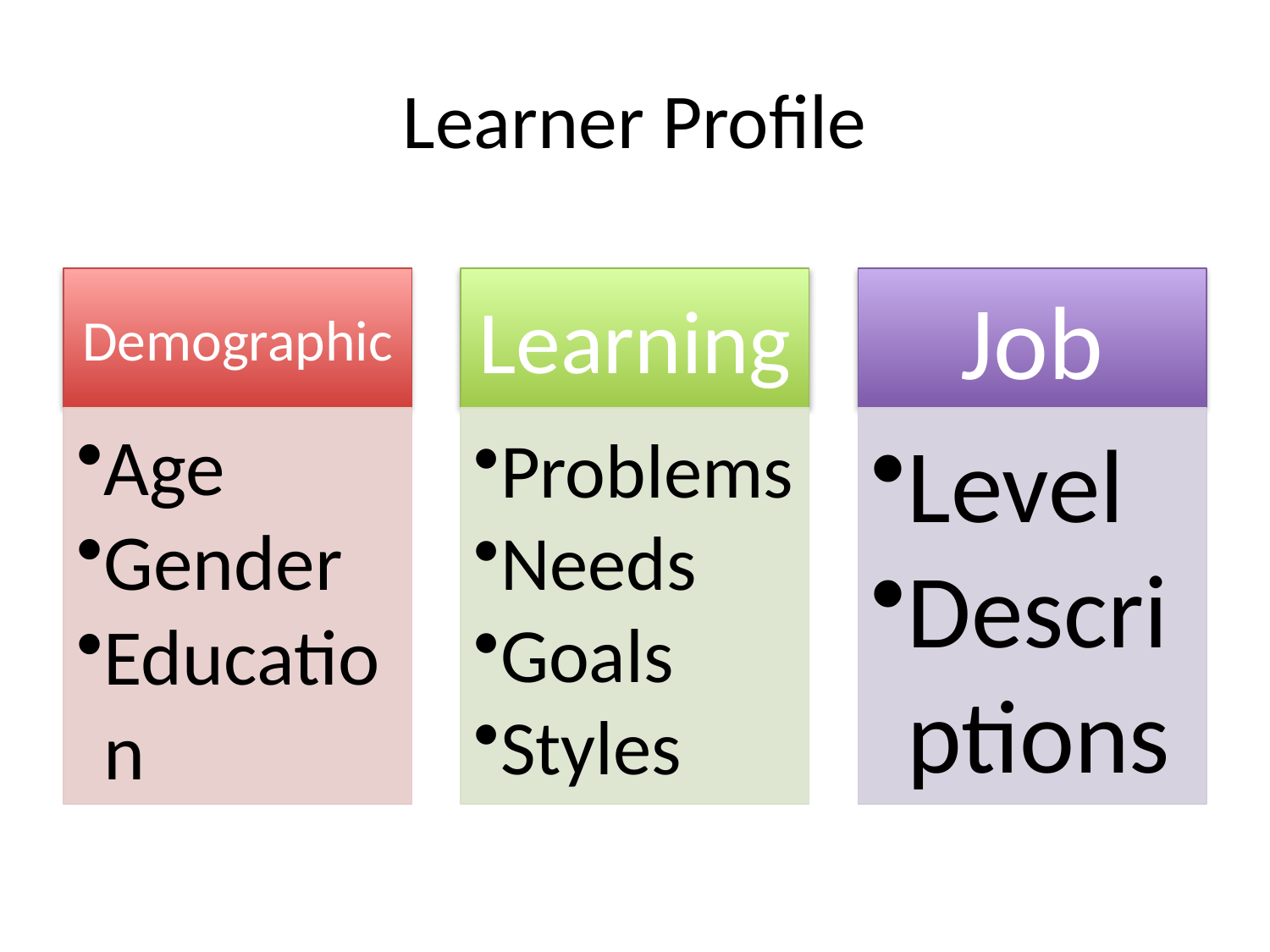

# Learner Profile
Demographic
Age
Gender
Learning
Problems
Needs
Job
Level
Education
Goals
Styles
Descriptions